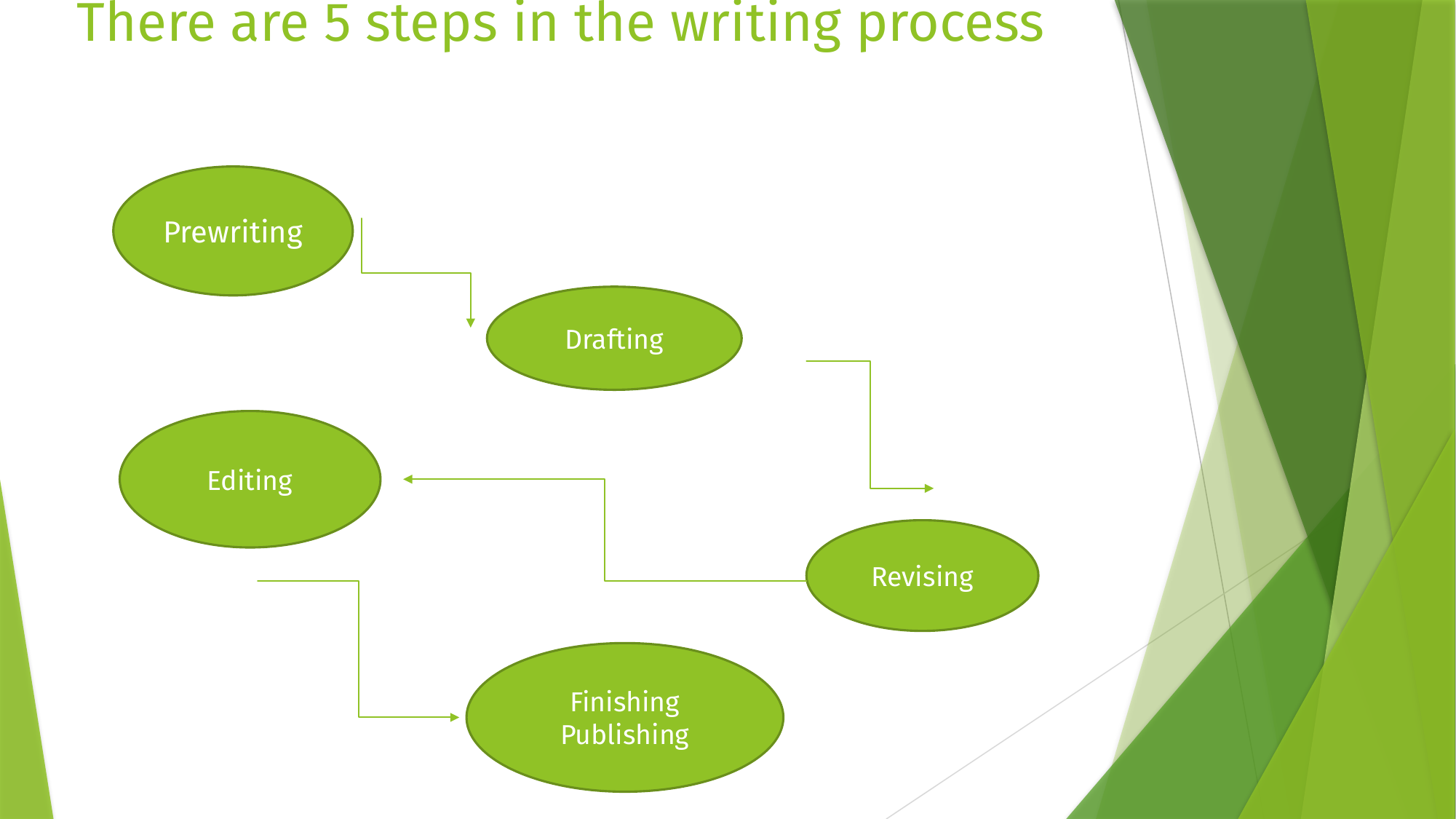

# There are 5 steps in the writing process
Prewriting
Drafting
Editing
Revising
Finishing Publishing